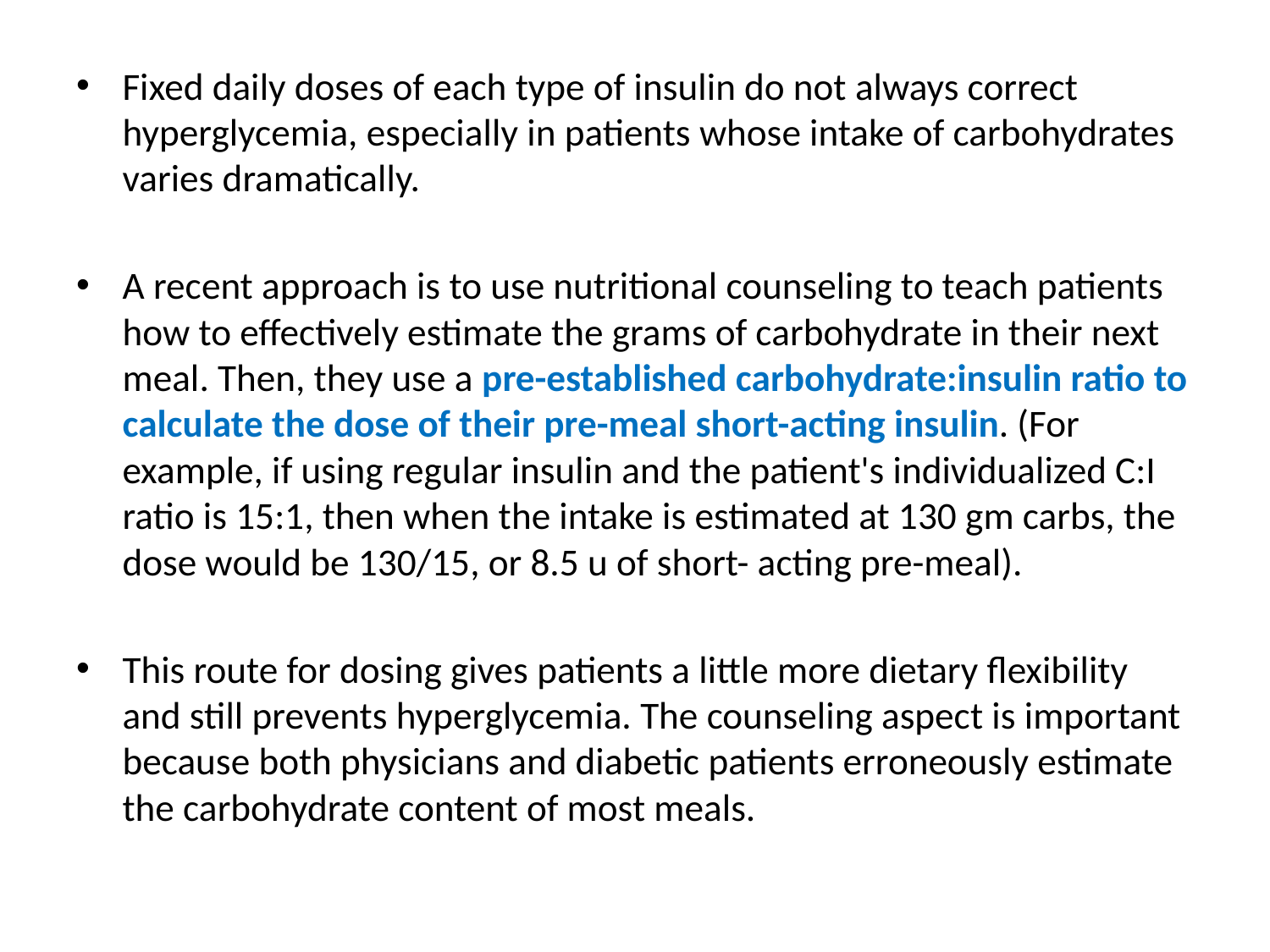

Fixed daily doses of each type of insulin do not always correct hyperglycemia, especially in patients whose intake of carbohydrates varies dramatically.

A recent approach is to use nutritional counseling to teach patients how to effectively estimate the grams of carbohydrate in their next meal. Then, they use a pre-established carbohydrate:insulin ratio to calculate the dose of their pre-meal short-acting insulin. (For example, if using regular insulin and the patient's individualized C:I ratio is 15:1, then when the intake is estimated at 130 gm carbs, the dose would be 130/15, or 8.5 u of short- acting pre-meal).

This route for dosing gives patients a little more dietary flexibility and still prevents hyperglycemia. The counseling aspect is important because both physicians and diabetic patients erroneously estimate the carbohydrate content of most meals.